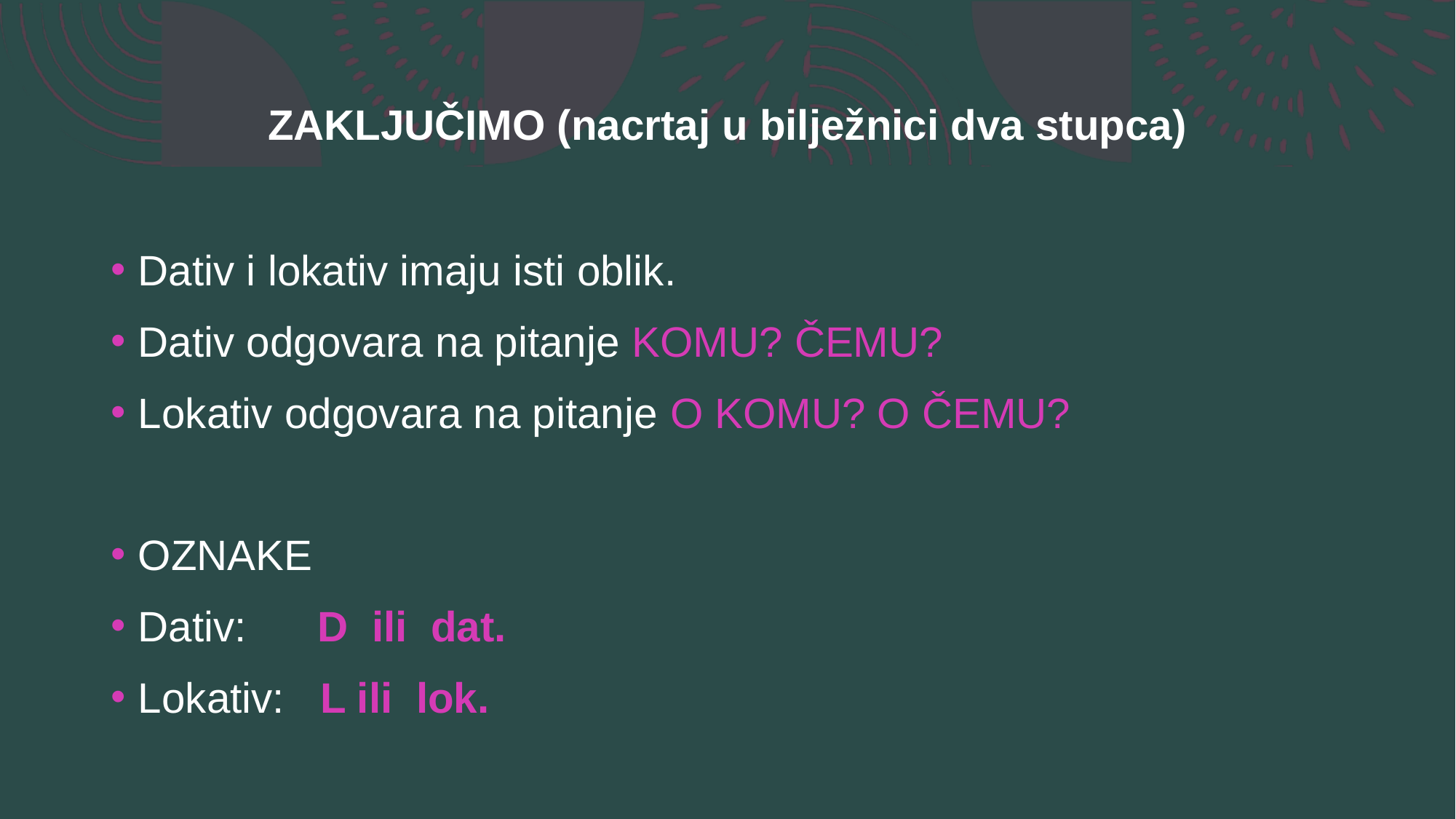

# ZAKLJUČIMO (nacrtaj u bilježnici dva stupca)
Dativ i lokativ imaju isti oblik.
Dativ odgovara na pitanje KOMU? ČEMU?
Lokativ odgovara na pitanje O KOMU? O ČEMU?

OZNAKE
Dativ:      D  ili  dat.
Lokativ:   L ili  lok.